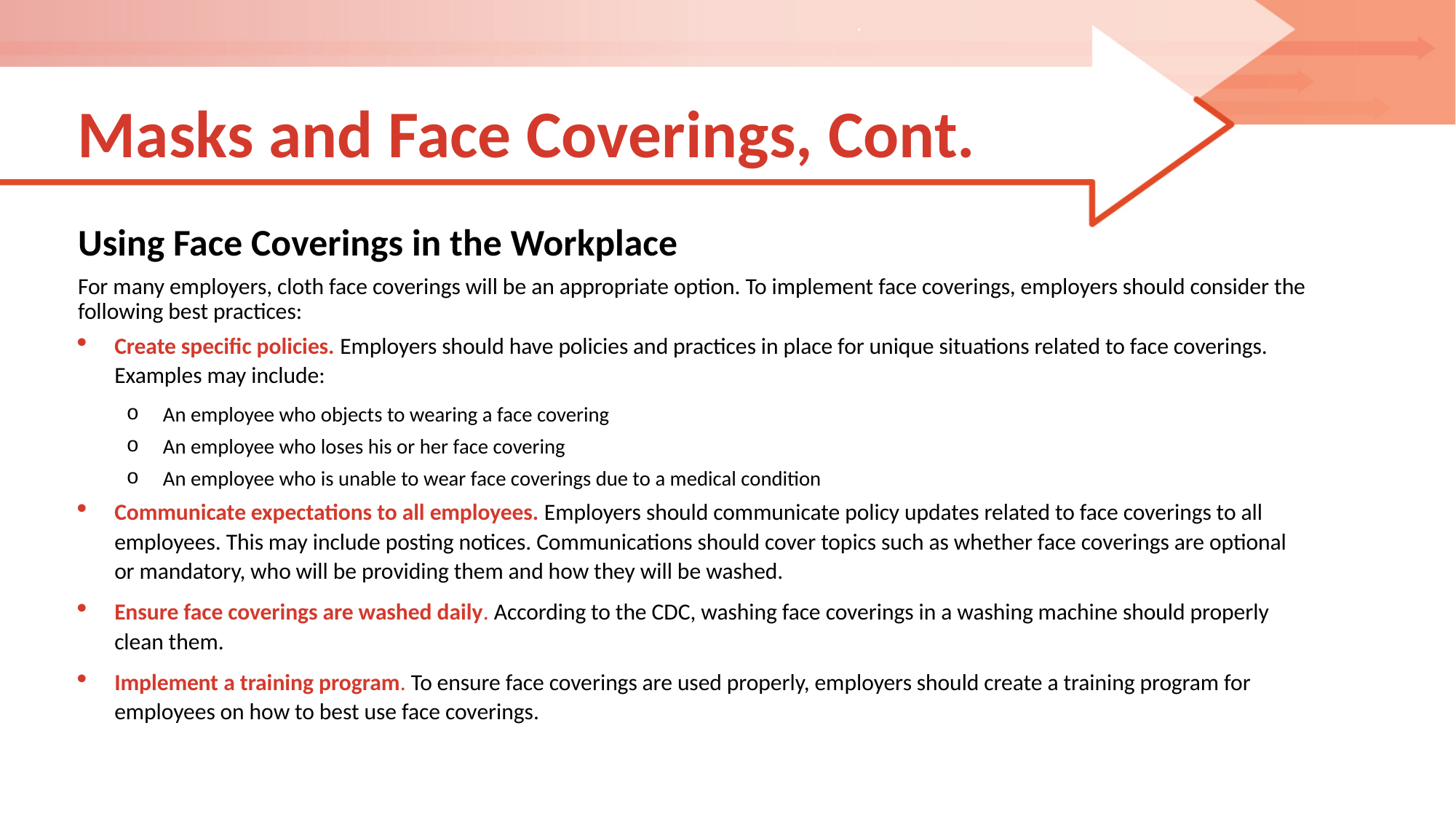

# Masks and Face Coverings, Cont.
Using Face Coverings in the Workplace
For many employers, cloth face coverings will be an appropriate option. To implement face coverings, employers should consider the following best practices:
Create specific policies. Employers should have policies and practices in place for unique situations related to face coverings. Examples may include:
An employee who objects to wearing a face covering
An employee who loses his or her face covering
An employee who is unable to wear face coverings due to a medical condition
Communicate expectations to all employees. Employers should communicate policy updates related to face coverings to all employees. This may include posting notices. Communications should cover topics such as whether face coverings are optional or mandatory, who will be providing them and how they will be washed.
Ensure face coverings are washed daily. According to the CDC, washing face coverings in a washing machine should properly clean them.
Implement a training program. To ensure face coverings are used properly, employers should create a training program for employees on how to best use face coverings.